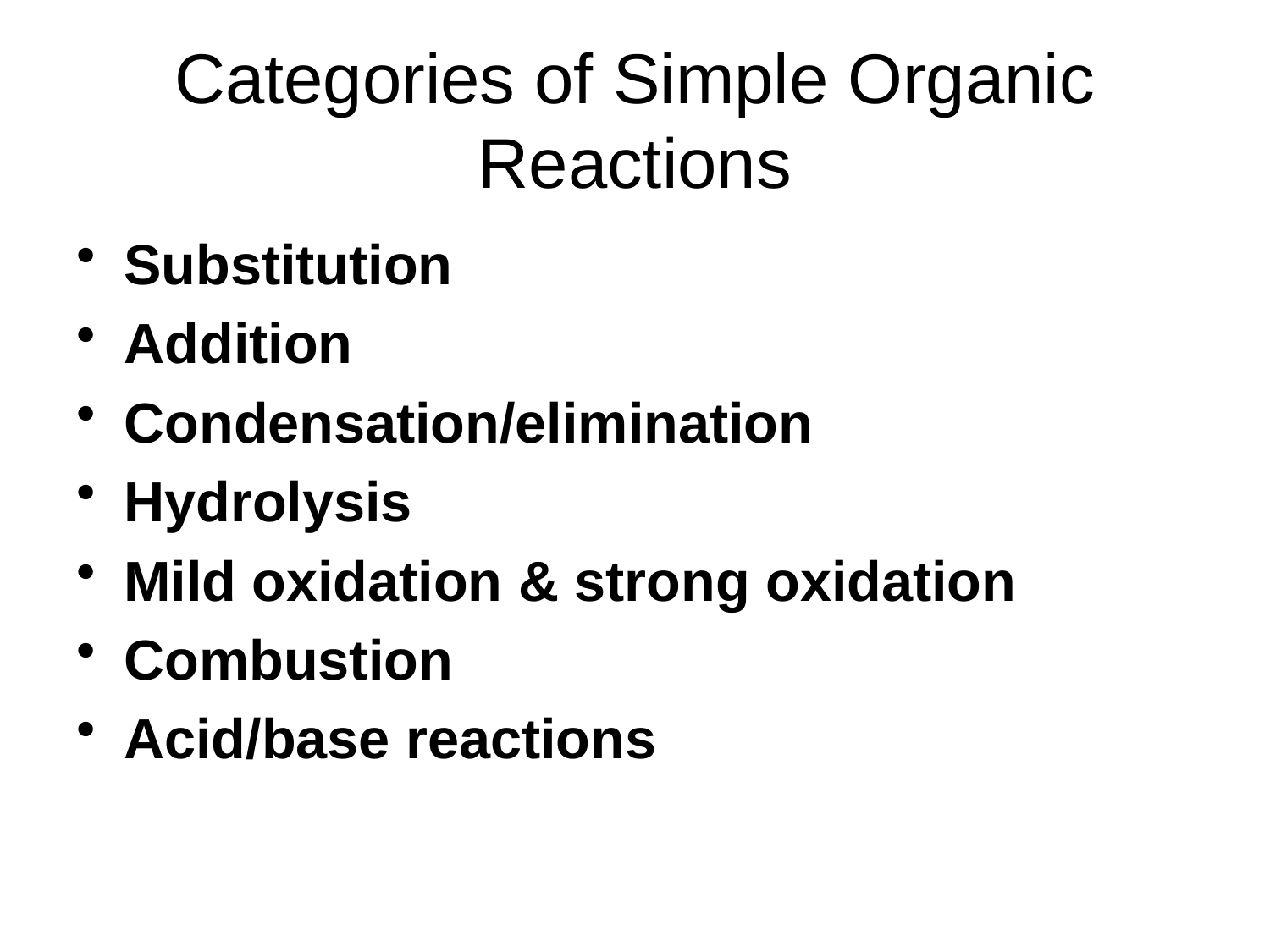

# Categories of Simple Organic Reactions
Substitution
Addition
Condensation/elimination
Hydrolysis
Mild oxidation & strong oxidation
Combustion
Acid/base reactions